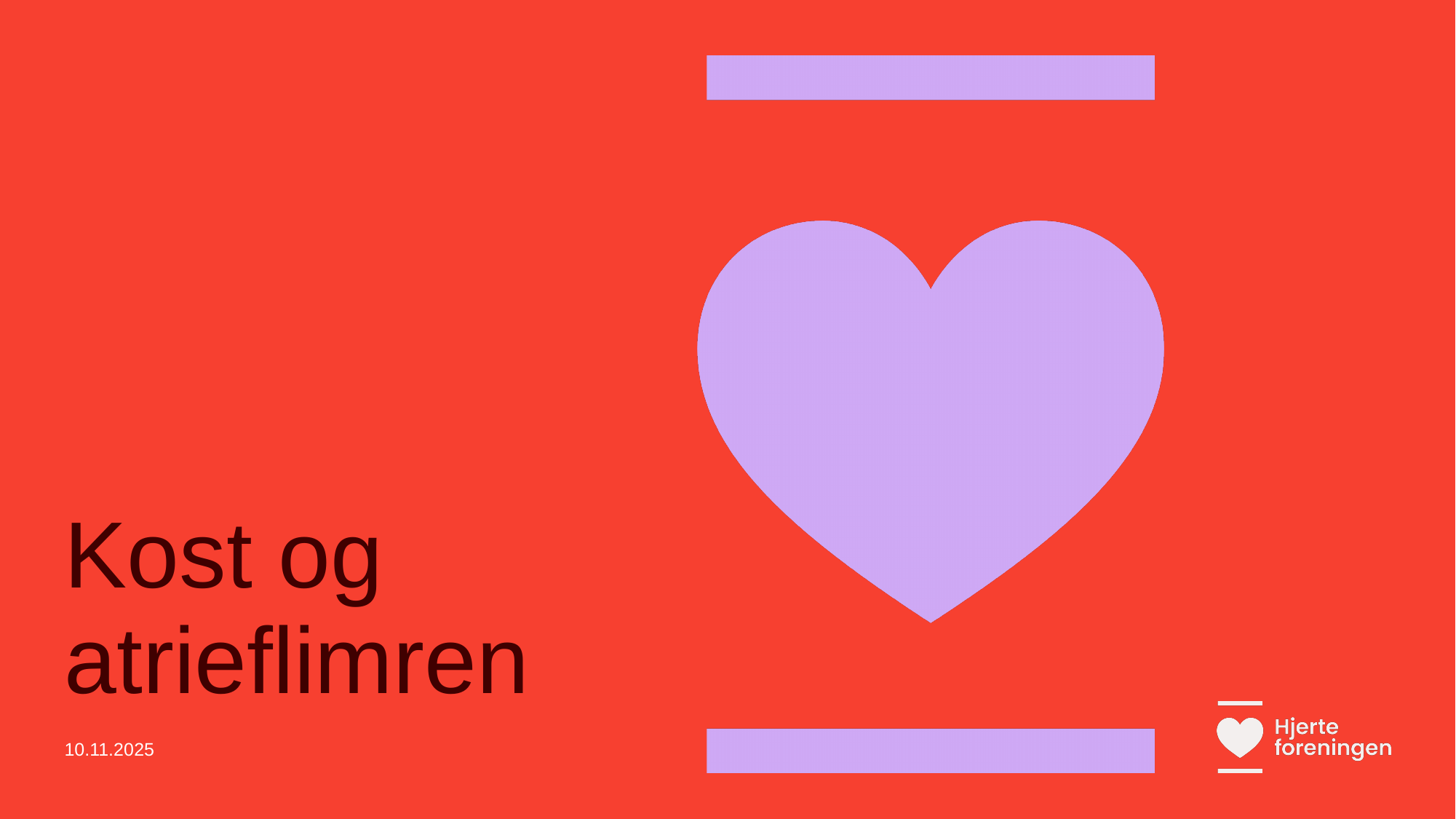

# Kost og atrieflimren
10.11.2025

Hjerteforeningen
1